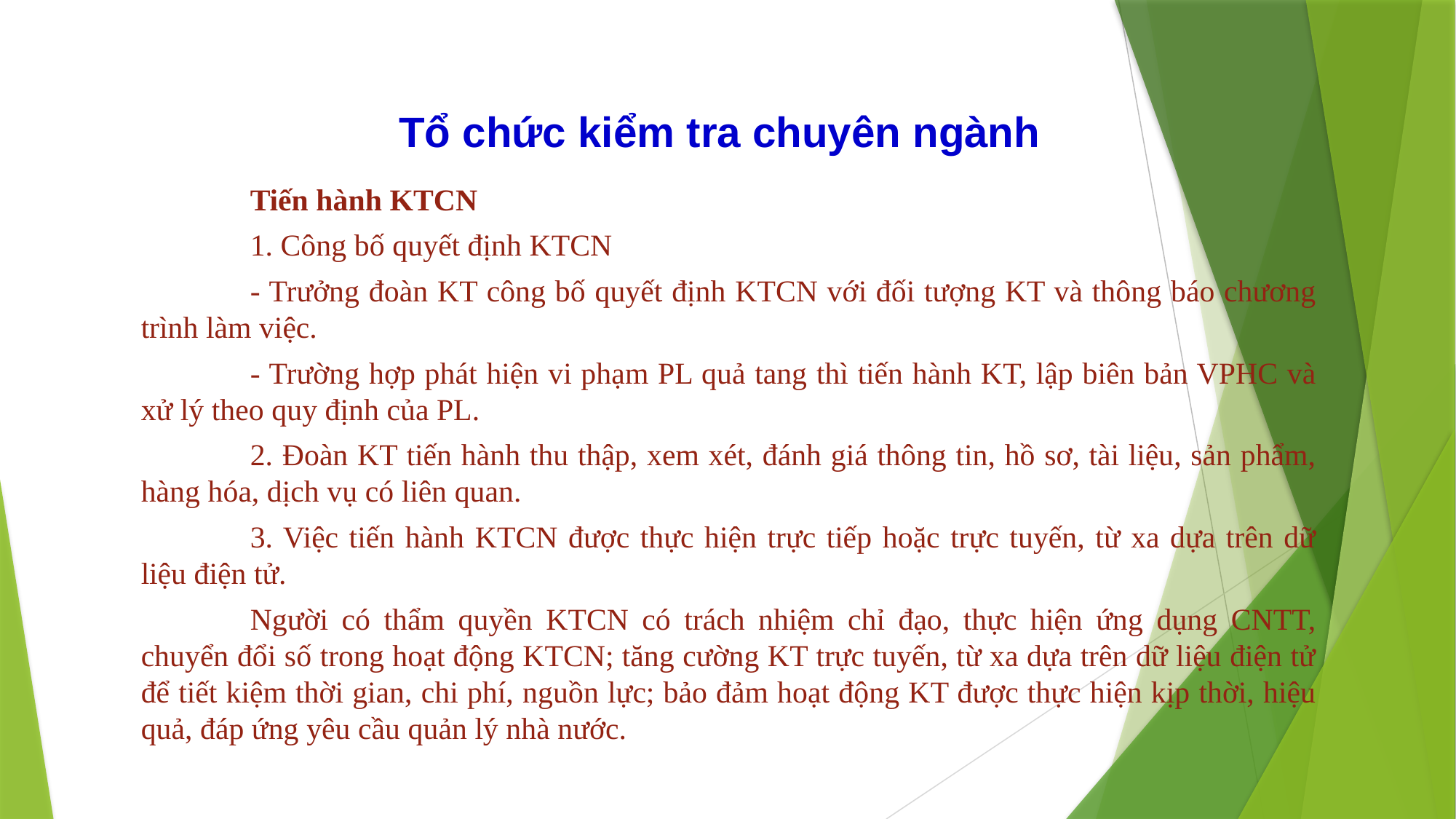

# Tổ chức kiểm tra chuyên ngành
	Tiến hành KTCN
	1. Công bố quyết định KTCN
	- Trưởng đoàn KT công bố quyết định KTCN với đối tượng KT và thông báo chương trình làm việc.
	- Trường hợp phát hiện vi phạm PL quả tang thì tiến hành KT, lập biên bản VPHC và xử lý theo quy định của PL.
	2. Đoàn KT tiến hành thu thập, xem xét, đánh giá thông tin, hồ sơ, tài liệu, sản phẩm, hàng hóa, dịch vụ có liên quan.
	3. Việc tiến hành KTCN được thực hiện trực tiếp hoặc trực tuyến, từ xa dựa trên dữ liệu điện tử.
	Người có thẩm quyền KTCN có trách nhiệm chỉ đạo, thực hiện ứng dụng CNTT, chuyển đổi số trong hoạt động KTCN; tăng cường KT trực tuyến, từ xa dựa trên dữ liệu điện tử để tiết kiệm thời gian, chi phí, nguồn lực; bảo đảm hoạt động KT được thực hiện kịp thời, hiệu quả, đáp ứng yêu cầu quản lý nhà nước.